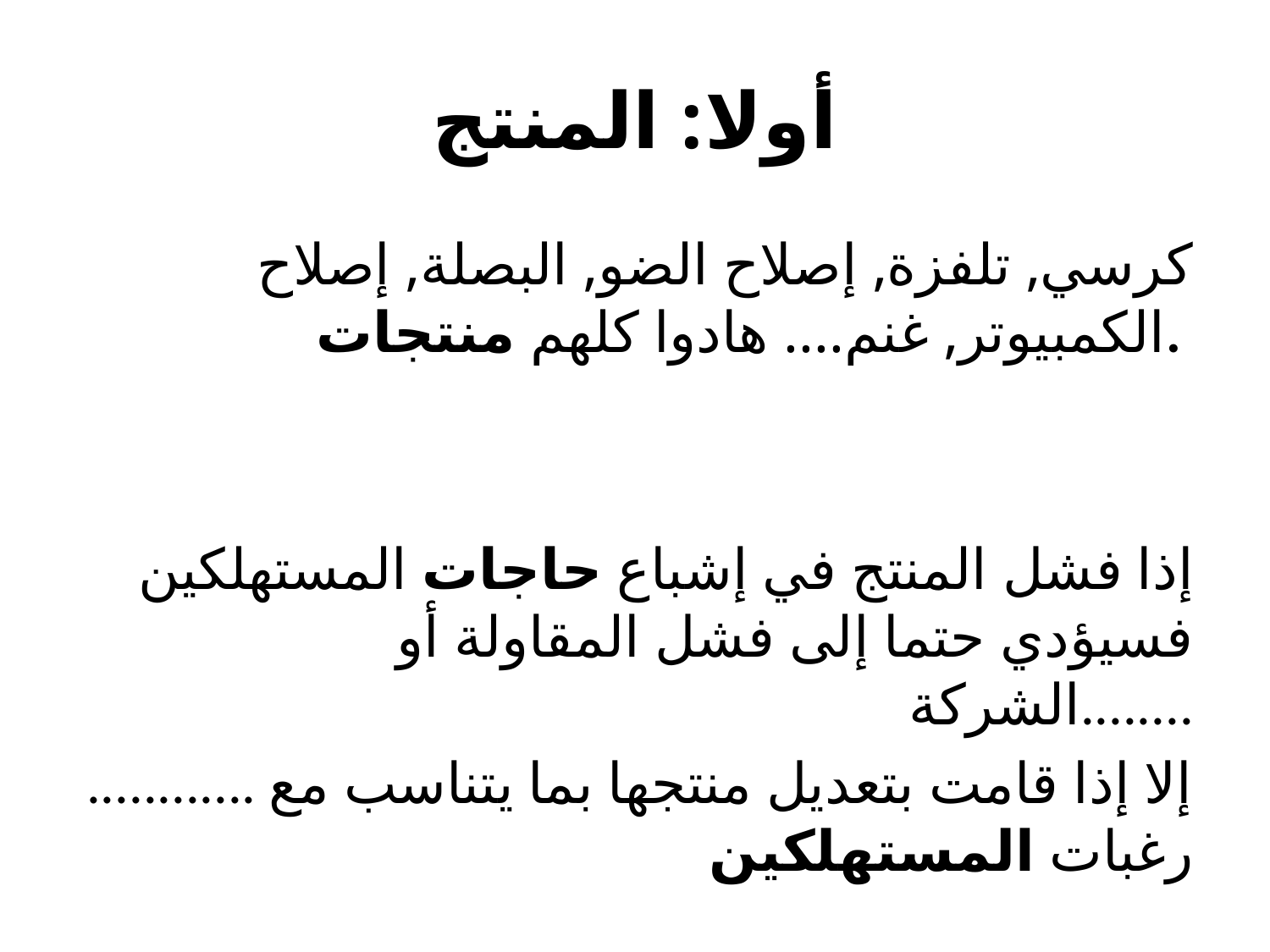

# أولا: المنتج
كرسي, تلفزة, إصلاح الضو, البصلة, إصلاح الكمبيوتر, غنم.... هادوا كلهم منتجات.

إذا فشل المنتج في إشباع حاجات المستهلكين فسيؤدي حتما إلى فشل المقاولة أو الشركة........
............ إلا إذا قامت بتعديل منتجها بما يتناسب مع رغبات المستهلكين